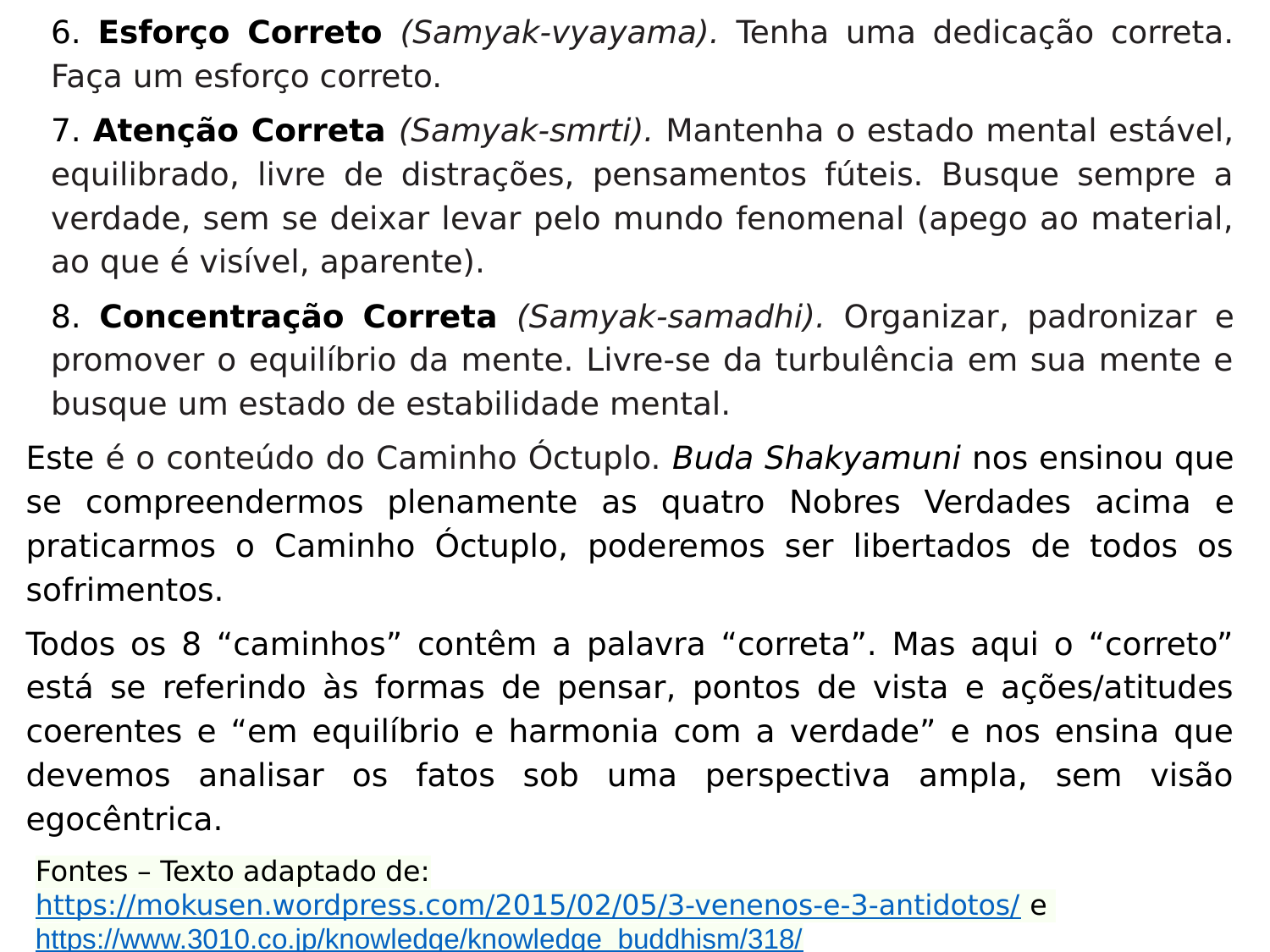

6. Esforço Correto (Samyak-vyayama). Tenha uma dedicação correta. Faça um esforço correto.
7. Atenção Correta (Samyak-smrti). Mantenha o estado mental estável, equilibrado, livre de distrações, pensamentos fúteis. Busque sempre a verdade, sem se deixar levar pelo mundo fenomenal (apego ao material, ao que é visível, aparente).
8. Concentração Correta (Samyak-samadhi). Organizar, padronizar e promover o equilíbrio da mente. Livre-se da turbulência em sua mente e busque um estado de estabilidade mental.
Este é o conteúdo do Caminho Óctuplo. Buda Shakyamuni nos ensinou que se compreendermos plenamente as quatro Nobres Verdades acima e praticarmos o Caminho Óctuplo, poderemos ser libertados de todos os sofrimentos.
Todos os 8 “caminhos” contêm a palavra “correta”. Mas aqui o “correto” está se referindo às formas de pensar, pontos de vista e ações/atitudes coerentes e “em equilíbrio e harmonia com a verdade” e nos ensina que devemos analisar os fatos sob uma perspectiva ampla, sem visão egocêntrica.
Fontes – Texto adaptado de:
https://mokusen.wordpress.com/2015/02/05/3-venenos-e-3-antidotos/ e https://www.3010.co.jp/knowledge/knowledge_buddhism/318/